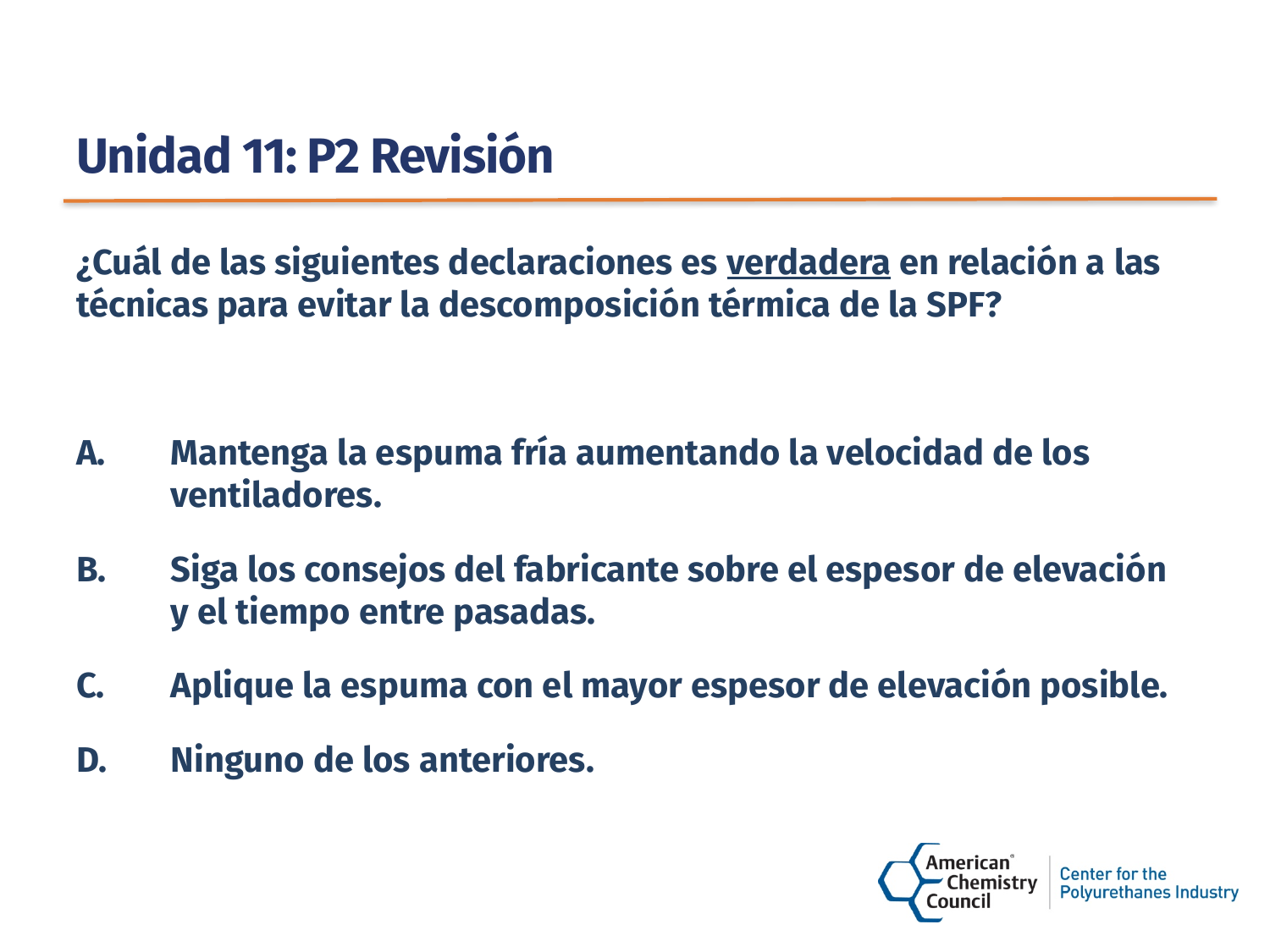

# Unidad 11: P2 Revisión
¿Cuál de las siguientes declaraciones es verdadera en relación a las técnicas para evitar la descomposición térmica de la SPF?

Mantenga la espuma fría aumentando la velocidad de los ventiladores.
Siga los consejos del fabricante sobre el espesor de elevación y el tiempo entre pasadas.
Aplique la espuma con el mayor espesor de elevación posible.
Ninguno de los anteriores.